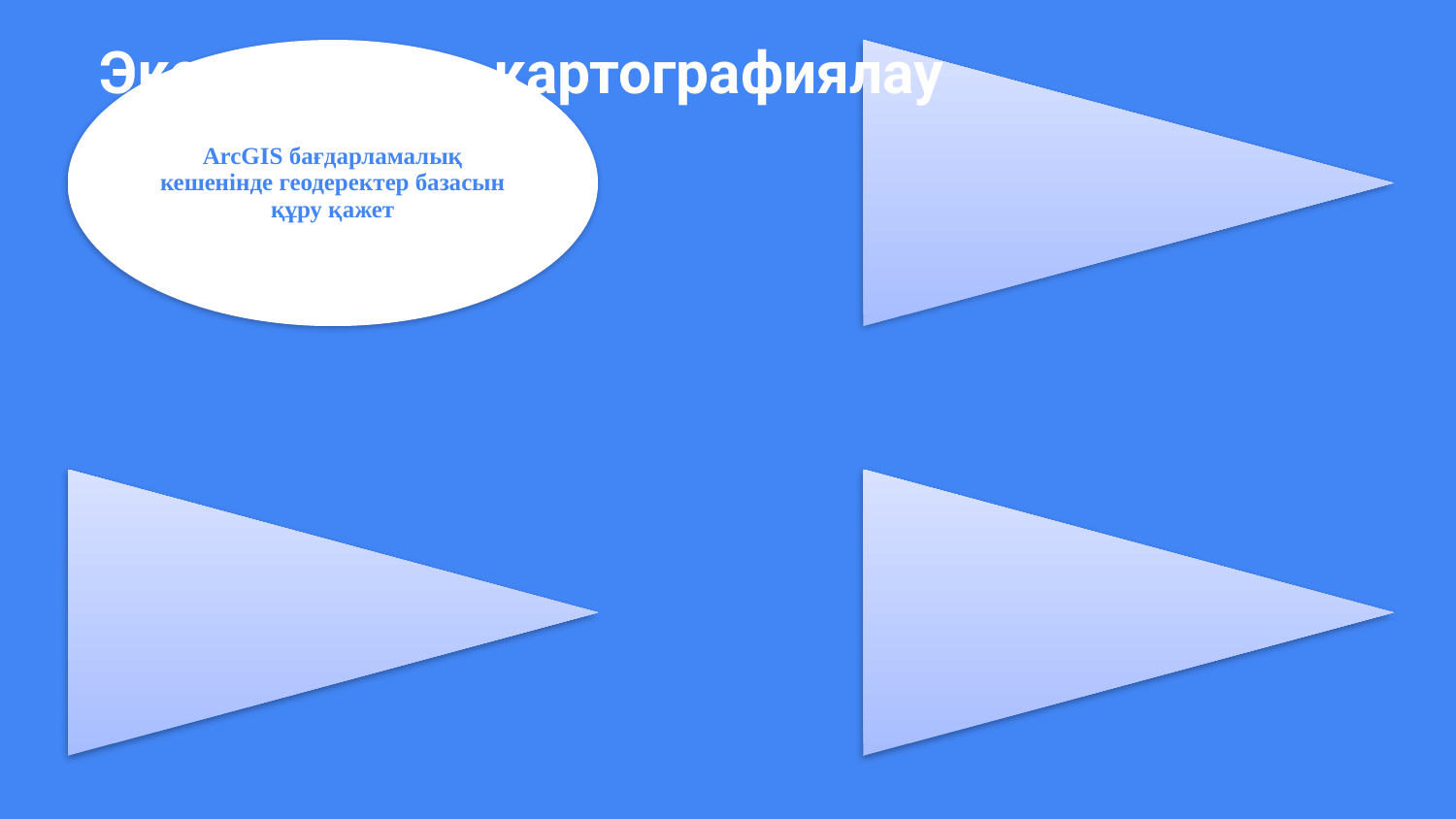

Экологиялық картографиялау
ArcGIS бағдарламалық кешенінде геодеректер базасын құру қажет